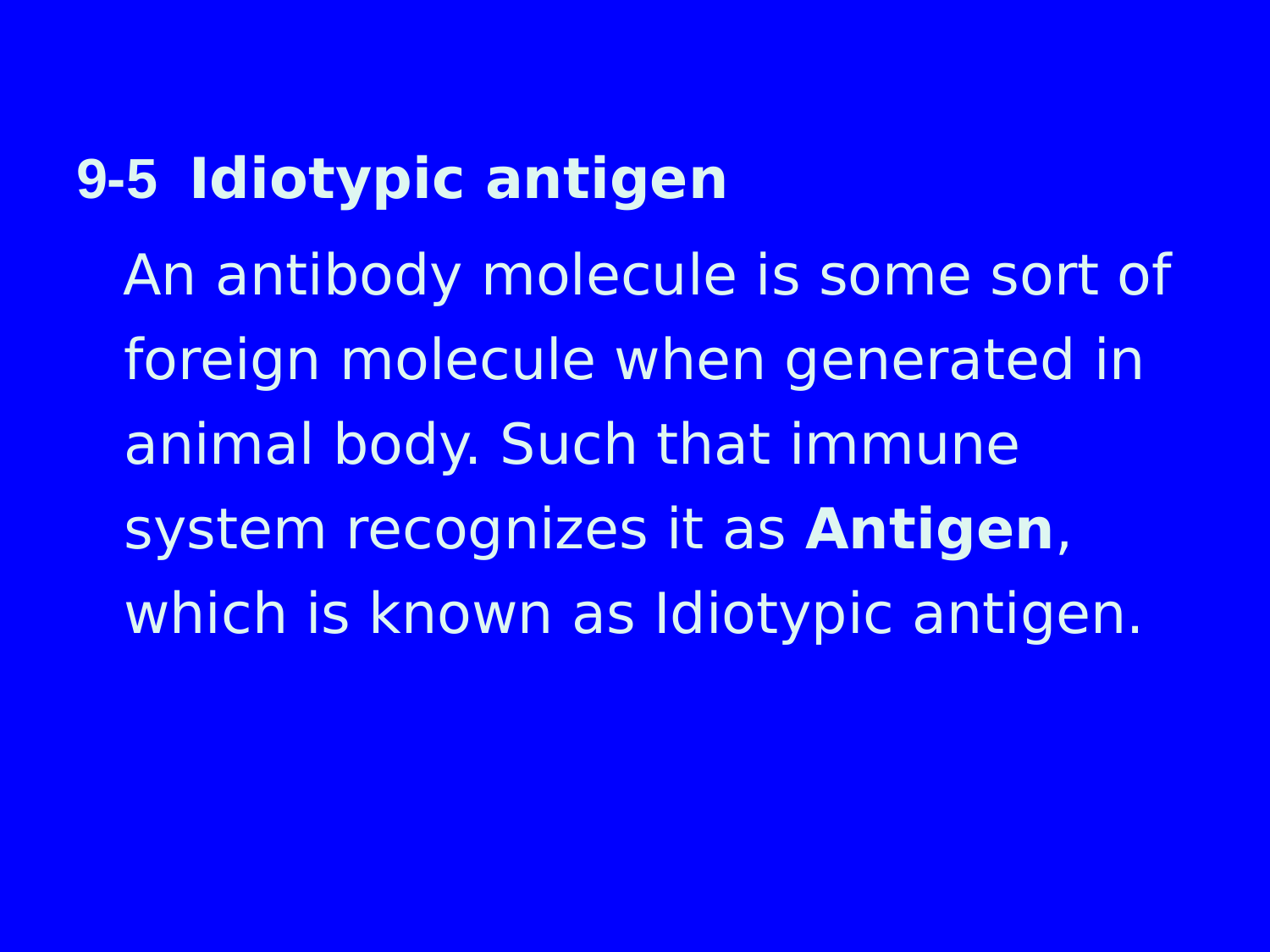

9-5  Idiotypic antigen
   An antibody molecule is some sort of foreign molecule when generated in animal body. Such that immune system recognizes it as Antigen, which is known as Idiotypic antigen.